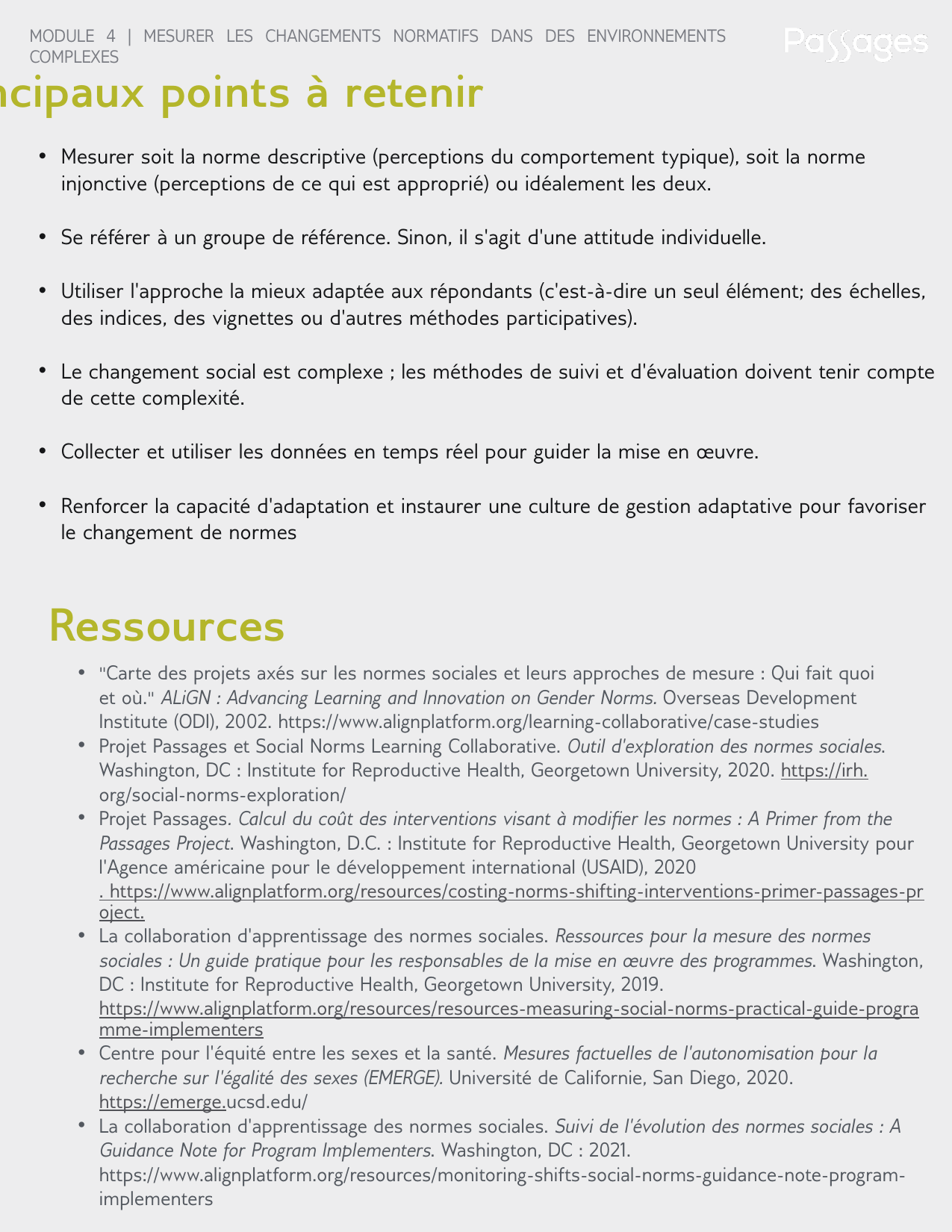

MODULE 4 | MESURER LES CHANGEMENTS NORMATIFS DANS DES ENVIRONNEMENTS COMPLEXES
Principaux points à retenir
Mesurer soit la norme descriptive (perceptions du comportement typique), soit la norme injonctive (perceptions de ce qui est approprié) ou idéalement les deux.
Se référer à un groupe de référence. Sinon, il s'agit d'une attitude individuelle.
Utiliser l'approche la mieux adaptée aux répondants (c'est-à-dire un seul élément; des échelles, des indices, des vignettes ou d'autres méthodes participatives).
Le changement social est complexe ; les méthodes de suivi et d'évaluation doivent tenir compte de cette complexité.
Collecter et utiliser les données en temps réel pour guider la mise en œuvre.
Renforcer la capacité d'adaptation et instaurer une culture de gestion adaptative pour favoriser le changement de normes
Ressources
"Carte des projets axés sur les normes sociales et leurs approches de mesure : Qui fait quoi
et où." ALiGN : Advancing Learning and Innovation on Gender Norms. Overseas Development Institute (ODI), 2002. https://www.alignplatform.org/learning-collaborative/case-studies
Projet Passages et Social Norms Learning Collaborative. Outil d'exploration des normes sociales. Washington, DC : Institute for Reproductive Health, Georgetown University, 2020. https://irh.org/social-norms-exploration/
Projet Passages. Calcul du coût des interventions visant à modifier les normes : A Primer from the Passages Project. Washington, D.C. : Institute for Reproductive Health, Georgetown University pour l'Agence américaine pour le développement international (USAID), 2020. https://www.alignplatform.org/resources/costing-norms-shifting-interventions-primer-passages-project.
La collaboration d'apprentissage des normes sociales. Ressources pour la mesure des normes sociales : Un guide pratique pour les responsables de la mise en œuvre des programmes. Washington, DC : Institute for Reproductive Health, Georgetown University, 2019. https://www.alignplatform.org/resources/resources-measuring-social-norms-practical-guide-programme-implementers
Centre pour l'équité entre les sexes et la santé. Mesures factuelles de l'autonomisation pour la recherche sur l'égalité des sexes (EMERGE). Université de Californie, San Diego, 2020. https://emerge.ucsd.edu/
La collaboration d'apprentissage des normes sociales. Suivi de l'évolution des normes sociales : A Guidance Note for Program Implementers. Washington, DC : 2021. https://www.alignplatform.org/resources/monitoring-shifts-social-norms-guidance-note-program-implementers